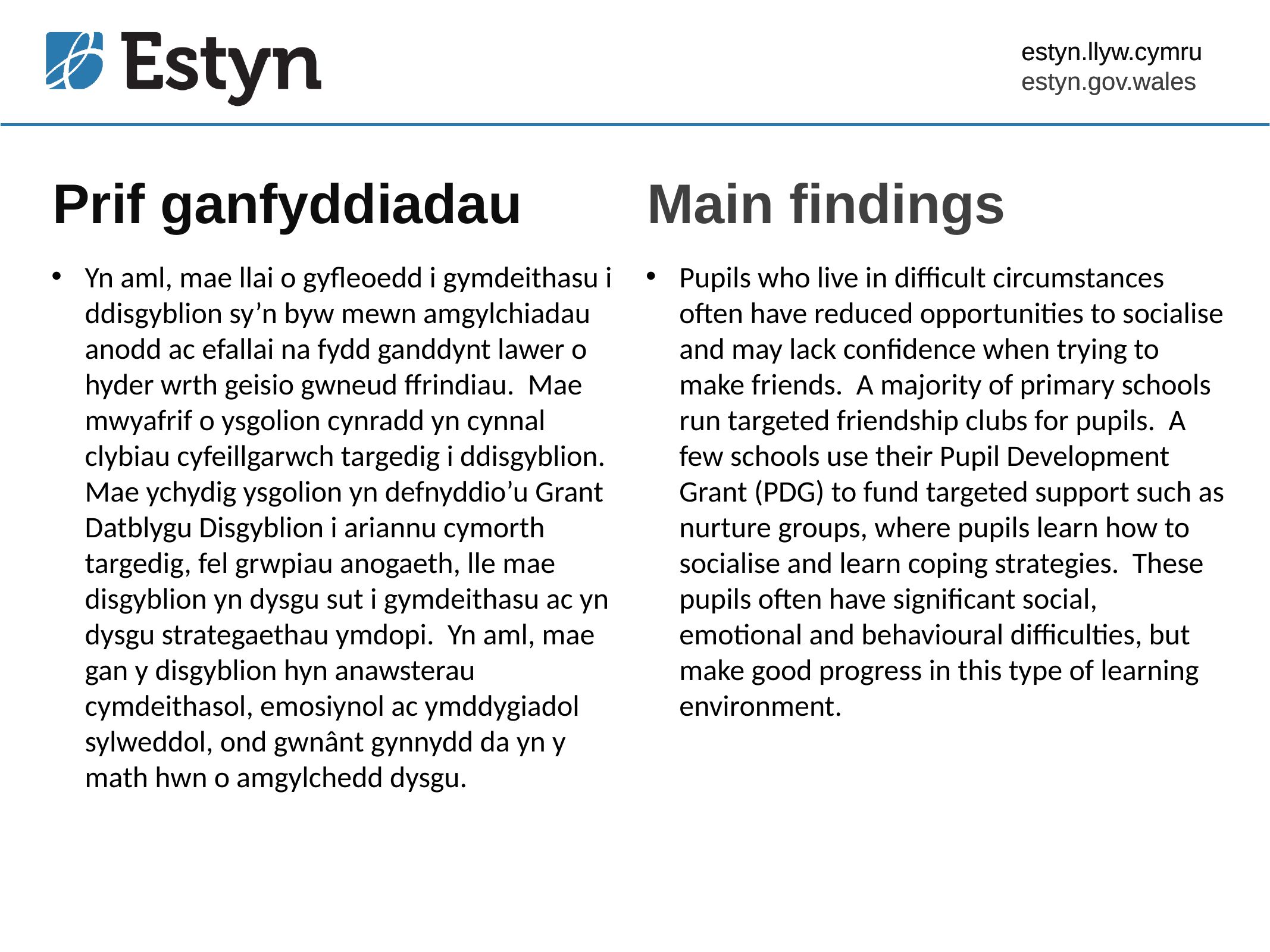

estyn.llyw.cymru
estyn.gov.wales
# Prif ganfyddiadau
Main findings
Yn aml, mae llai o gyfleoedd i gymdeithasu i ddisgyblion sy’n byw mewn amgylchiadau anodd ac efallai na fydd ganddynt lawer o hyder wrth geisio gwneud ffrindiau.  Mae mwyafrif o ysgolion cynradd yn cynnal clybiau cyfeillgarwch targedig i ddisgyblion.  Mae ychydig ysgolion yn defnyddio’u Grant Datblygu Disgyblion i ariannu cymorth targedig, fel grwpiau anogaeth, lle mae disgyblion yn dysgu sut i gymdeithasu ac yn dysgu strategaethau ymdopi.  Yn aml, mae gan y disgyblion hyn anawsterau cymdeithasol, emosiynol ac ymddygiadol sylweddol, ond gwnânt gynnydd da yn y math hwn o amgylchedd dysgu.

Pupils who live in difficult circumstances often have reduced opportunities to socialise and may lack confidence when trying to make friends.  A majority of primary schools run targeted friendship clubs for pupils.  A few schools use their Pupil Development Grant (PDG) to fund targeted support such as nurture groups, where pupils learn how to socialise and learn coping strategies.  These pupils often have significant social, emotional and behavioural difficulties, but make good progress in this type of learning environment.